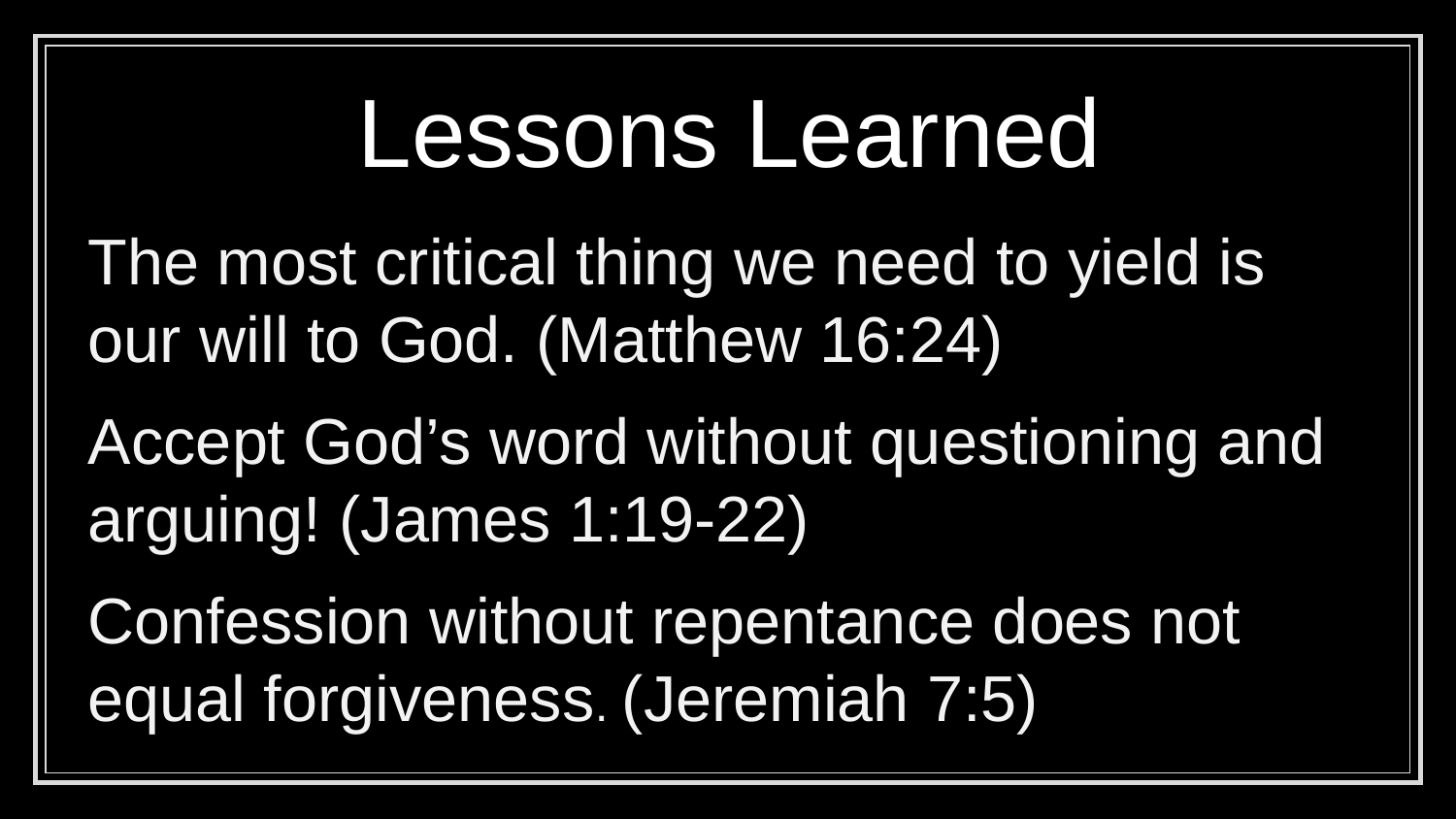

# Lessons Learned
The most critical thing we need to yield is our will to God. (Matthew 16:24)
Accept God’s word without questioning and arguing! (James 1:19-22)
Confession without repentance does not equal forgiveness. (Jeremiah 7:5)